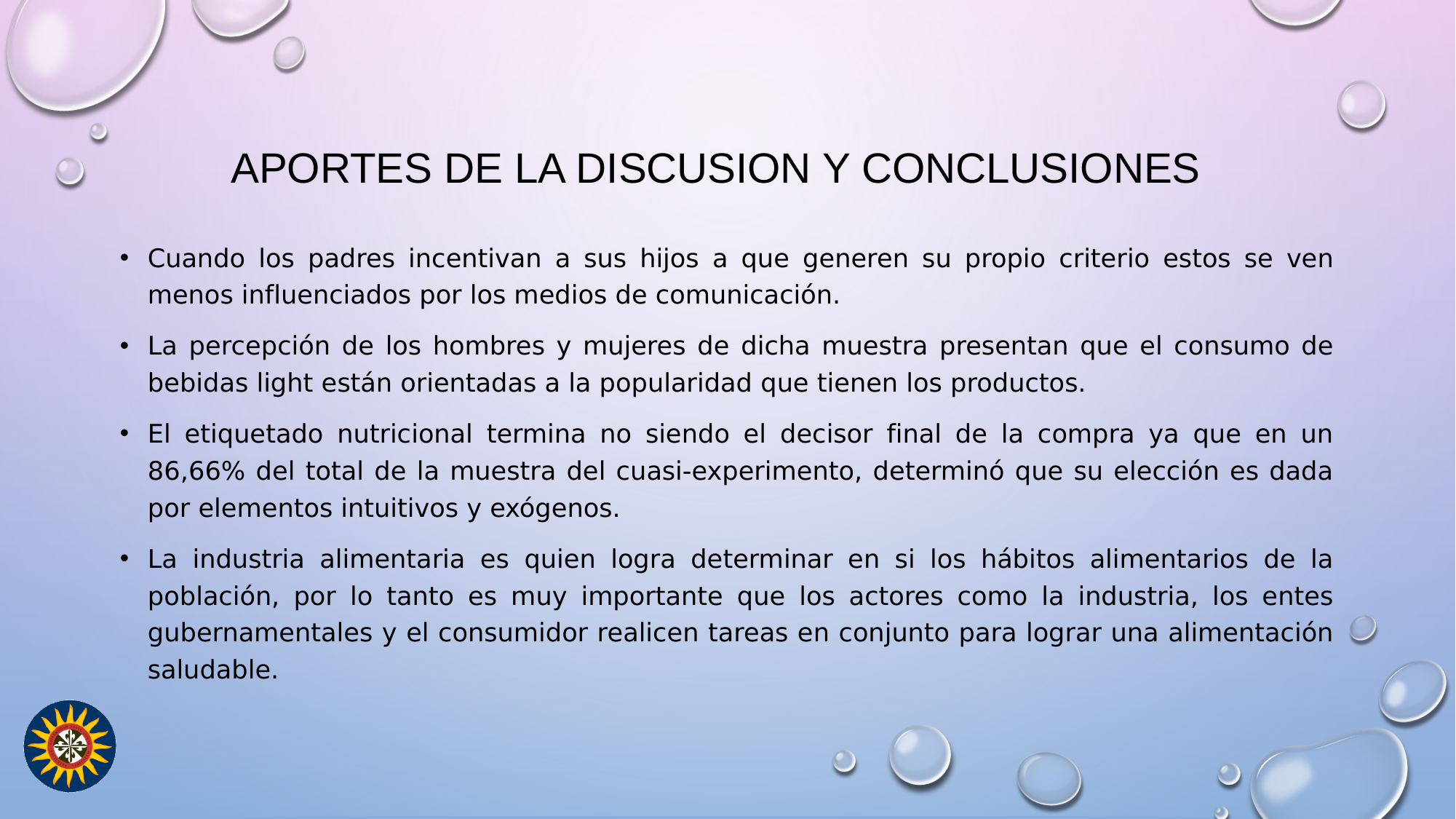

# APORTES DE LA DISCUSION Y CONCLUSIONES
Cuando los padres incentivan a sus hijos a que generen su propio criterio estos se ven menos influenciados por los medios de comunicación.
La percepción de los hombres y mujeres de dicha muestra presentan que el consumo de bebidas light están orientadas a la popularidad que tienen los productos.
El etiquetado nutricional termina no siendo el decisor final de la compra ya que en un 86,66% del total de la muestra del cuasi-experimento, determinó que su elección es dada por elementos intuitivos y exógenos.
La industria alimentaria es quien logra determinar en si los hábitos alimentarios de la población, por lo tanto es muy importante que los actores como la industria, los entes gubernamentales y el consumidor realicen tareas en conjunto para lograr una alimentación saludable.